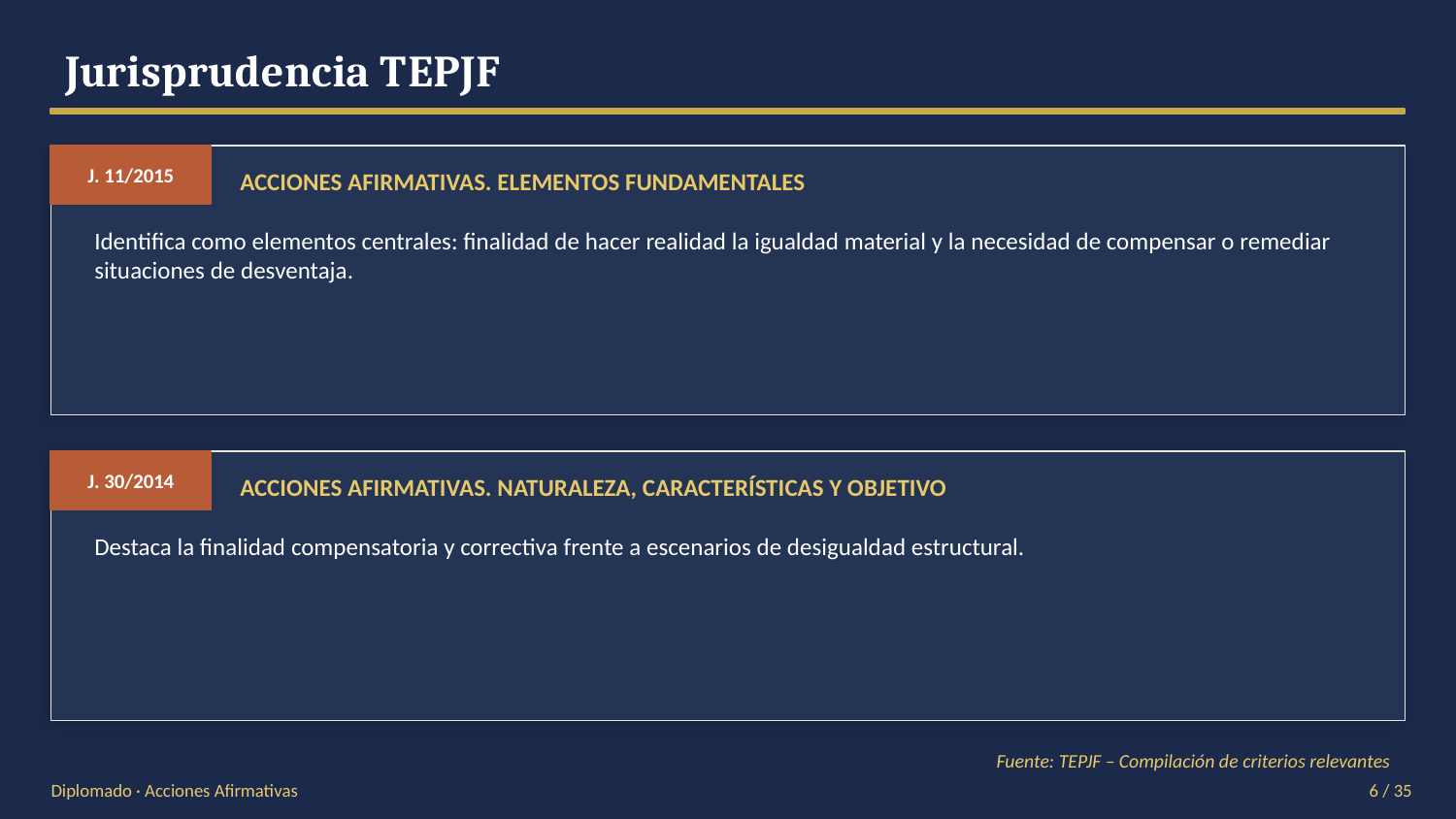

Jurisprudencia TEPJF

J. 11/2015
ACCIONES AFIRMATIVAS. ELEMENTOS FUNDAMENTALES
Identifica como elementos centrales: finalidad de hacer realidad la igualdad material y la necesidad de compensar o remediar situaciones de desventaja.

J. 30/2014
ACCIONES AFIRMATIVAS. NATURALEZA, CARACTERÍSTICAS Y OBJETIVO
Destaca la finalidad compensatoria y correctiva frente a escenarios de desigualdad estructural.
Fuente: TEPJF – Compilación de criterios relevantes
Diplomado · Acciones Afirmativas
6 / 35